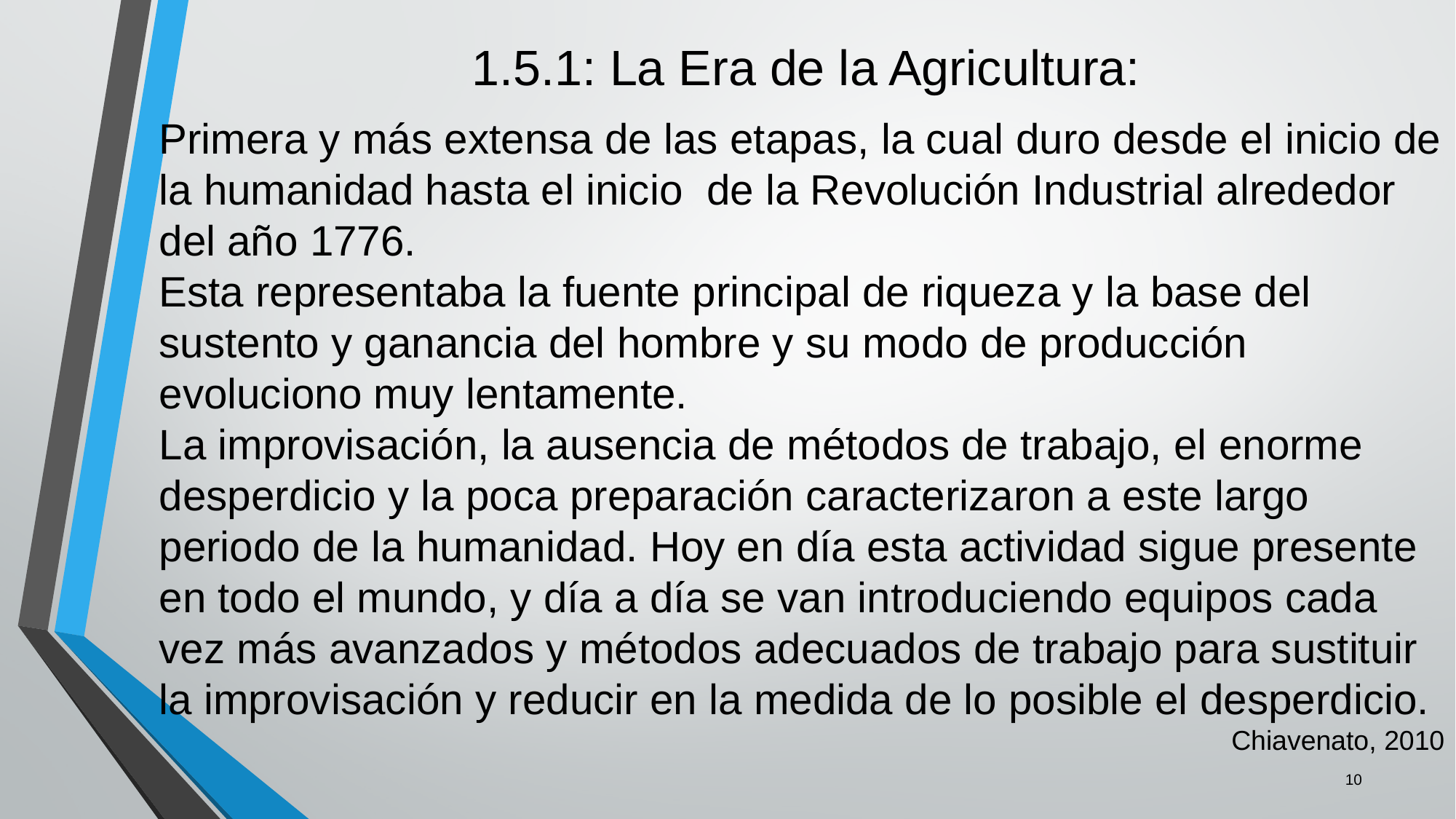

# 1.5.1: La Era de la Agricultura:
Primera y más extensa de las etapas, la cual duro desde el inicio de la humanidad hasta el inicio  de la Revolución Industrial alrededor del año 1776.
Esta representaba la fuente principal de riqueza y la base del sustento y ganancia del hombre y su modo de producción evoluciono muy lentamente.
La improvisación, la ausencia de métodos de trabajo, el enorme desperdicio y la poca preparación caracterizaron a este largo periodo de la humanidad. Hoy en día esta actividad sigue presente en todo el mundo, y día a día se van introduciendo equipos cada vez más avanzados y métodos adecuados de trabajo para sustituir la improvisación y reducir en la medida de lo posible el desperdicio.
Chiavenato, 2010

10